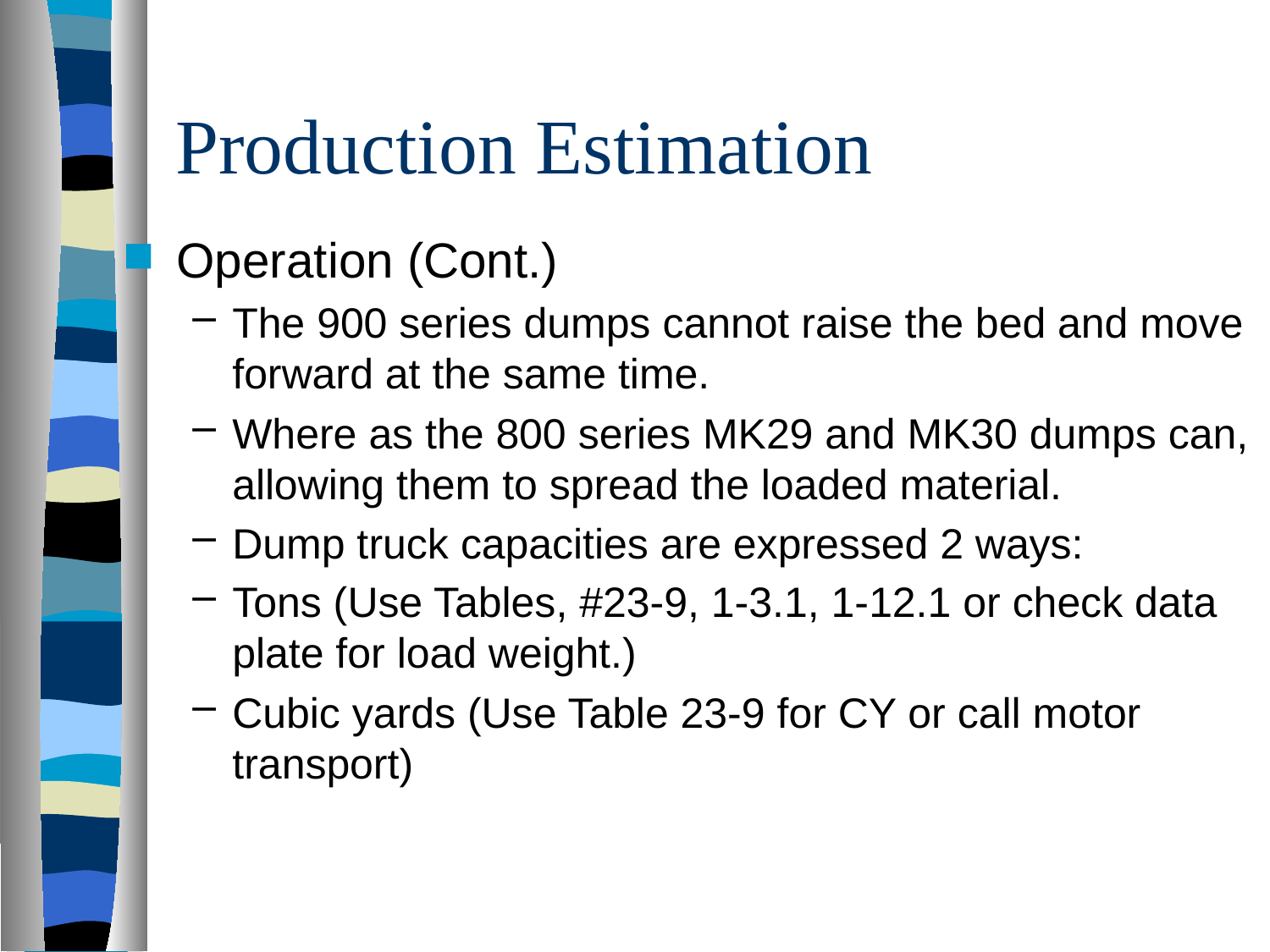

# Production Estimation
Operation (Cont.)
The 900 series dumps cannot raise the bed and move forward at the same time.
Where as the 800 series MK29 and MK30 dumps can, allowing them to spread the loaded material.
Dump truck capacities are expressed 2 ways:
Tons (Use Tables, #23-9, 1-3.1, 1-12.1 or check data plate for load weight.)
Cubic yards (Use Table 23-9 for CY or call motor transport)